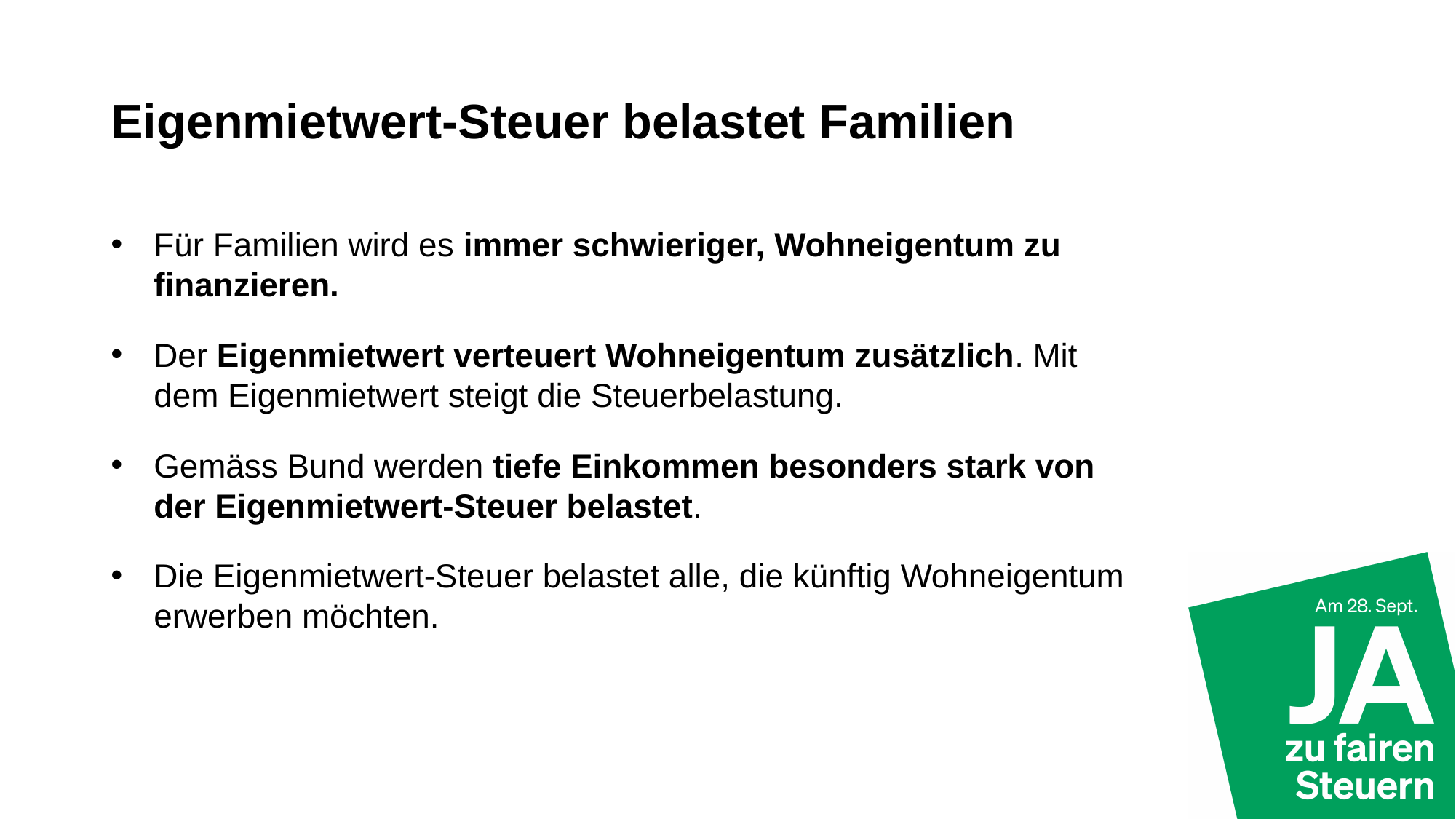

# Eigenmietwert-Steuer belastet Familien
Für Familien wird es immer schwieriger, Wohneigentum zu finanzieren.
Der Eigenmietwert verteuert Wohneigentum zusätzlich. Mit dem Eigenmietwert steigt die Steuerbelastung.
Gemäss Bund werden tiefe Einkommen besonders stark von der Eigenmietwert-Steuer belastet.
Die Eigenmietwert-Steuer belastet alle, die künftig Wohneigentum erwerben möchten.